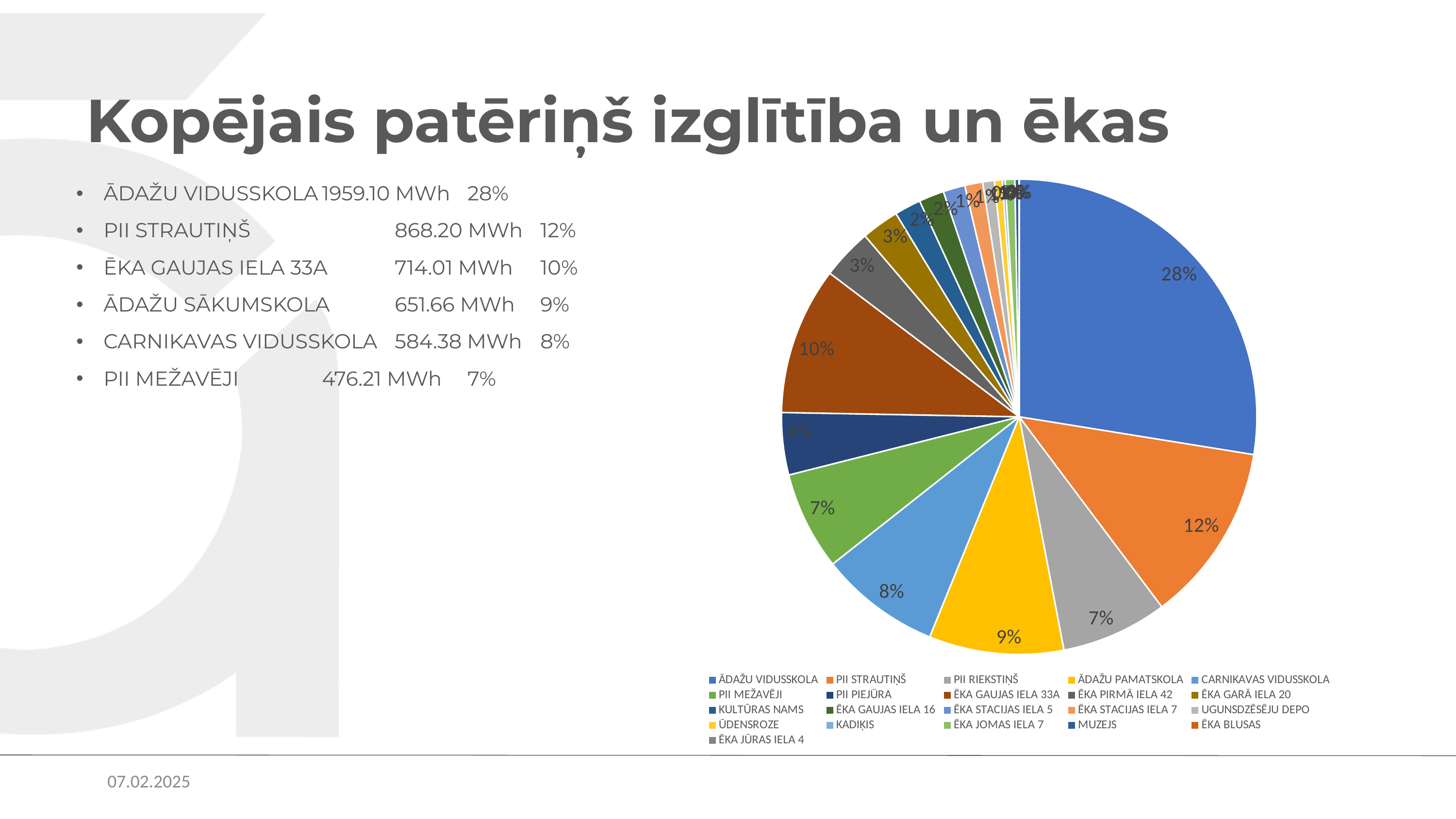

# Kopējais patēriņš izglītība un ēkas

### Chart

| Category |  |  |
|---|---|---|
| ĀDAŽU VIDUSSKOLA | 1959.09774 | 0.27548129281665135 |
| PII STRAUTIŅŠ | 868.2025000000001 | 0.12208351949129846 |
| PII RIEKSTIŅŠ | 513.7424500000001 | 0.07224061945005046 |
| ĀDAŽU PAMATSKOLA | 651.65939 | 0.09163400455625578 |
| CARNIKAVAS VIDUSSKOLA | 584.38085 | 0.08217353773032969 |
| PII MEŽAVĒJI | 476.2136199999999 | 0.0669634500698763 |
| PII PIEJŪRA | 300.83957999999996 | 0.042302981998651276 |
| ĒKA GAUJAS IELA 33A | 714.01367 | 0.10040203961460437 |
| ĒKA PIRMĀ IELA 42 | 244.64893 | 0.0344016544690672 |
| ĒKA GARĀ IELA 20 | 181.94844 | 0.02558493660309818 |
| KULTŪRAS NAMS | 127.65047 | 0.017949750942111327 |
| ĒKA GAUJAS IELA 16 | 121.89344 | 0.017140218046022004 |
| ĒKA STACIJAS IELA 5 | 105.68355 | 0.014860841493009539 |
| ĒKA STACIJAS IELA 7 | 86.556 | 0.012171194062547422 |
| UGUNSDZĒSĒJU DEPO | 56.518679999999996 | 0.007947453930854219 |
| ŪDENSROZE | 37.56446 | 0.005282179542894775 |
| KADIĶIS | 13.80733 | 0.0019415371888214903 |
| ĒKA JOMAS IELA 7 | 46.38154999999999 | 0.006522007093347039 |
| MUZEJS | 20.107830000000003 | 0.00282749088574695 |
| ĒKA BLUSAS | 0.45932 | 6.458792985823377e-05 |
| ĒKA JŪRAS IELA 4 | 0.17567 | 2.470208490419735e-05 |
ĀDAŽU VIDUSSKOLA	1959.10 MWh	28%
PII STRAUTIŅŠ		868.20 MWh 	12%
ĒKA GAUJAS IELA 33A	714.01 MWh 	10%
ĀDAŽU SĀKUMSKOLA	651.66 MWh 	9%
CARNIKAVAS VIDUSSKOLA	584.38 MWh 	8%
PII MEŽAVĒJI		476.21 MWh 	7%

07.02.2025